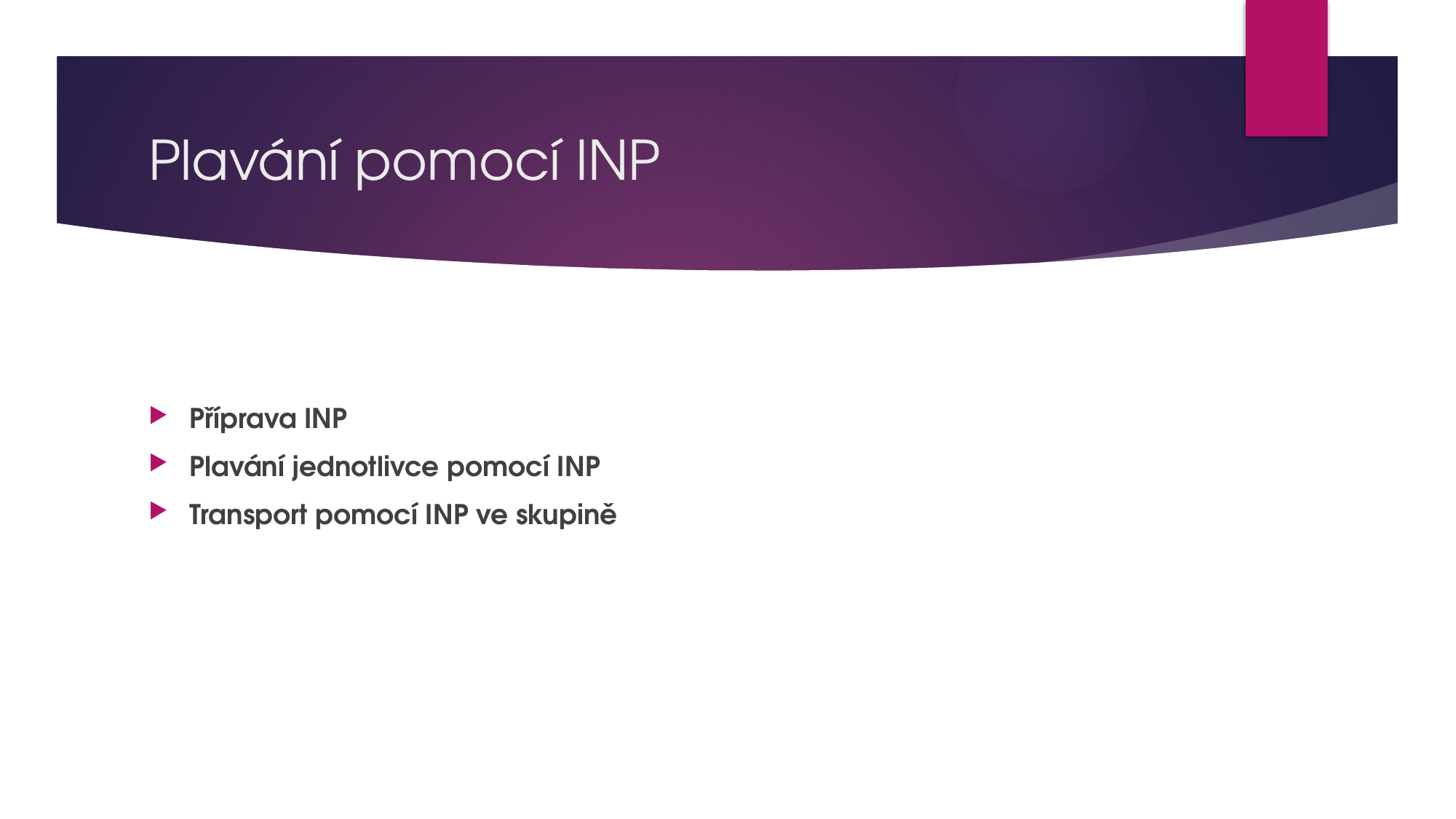

# Plavání pomocí INP
Příprava INP
Plavání jednotlivce pomocí INP
Transport pomocí INP ve skupině